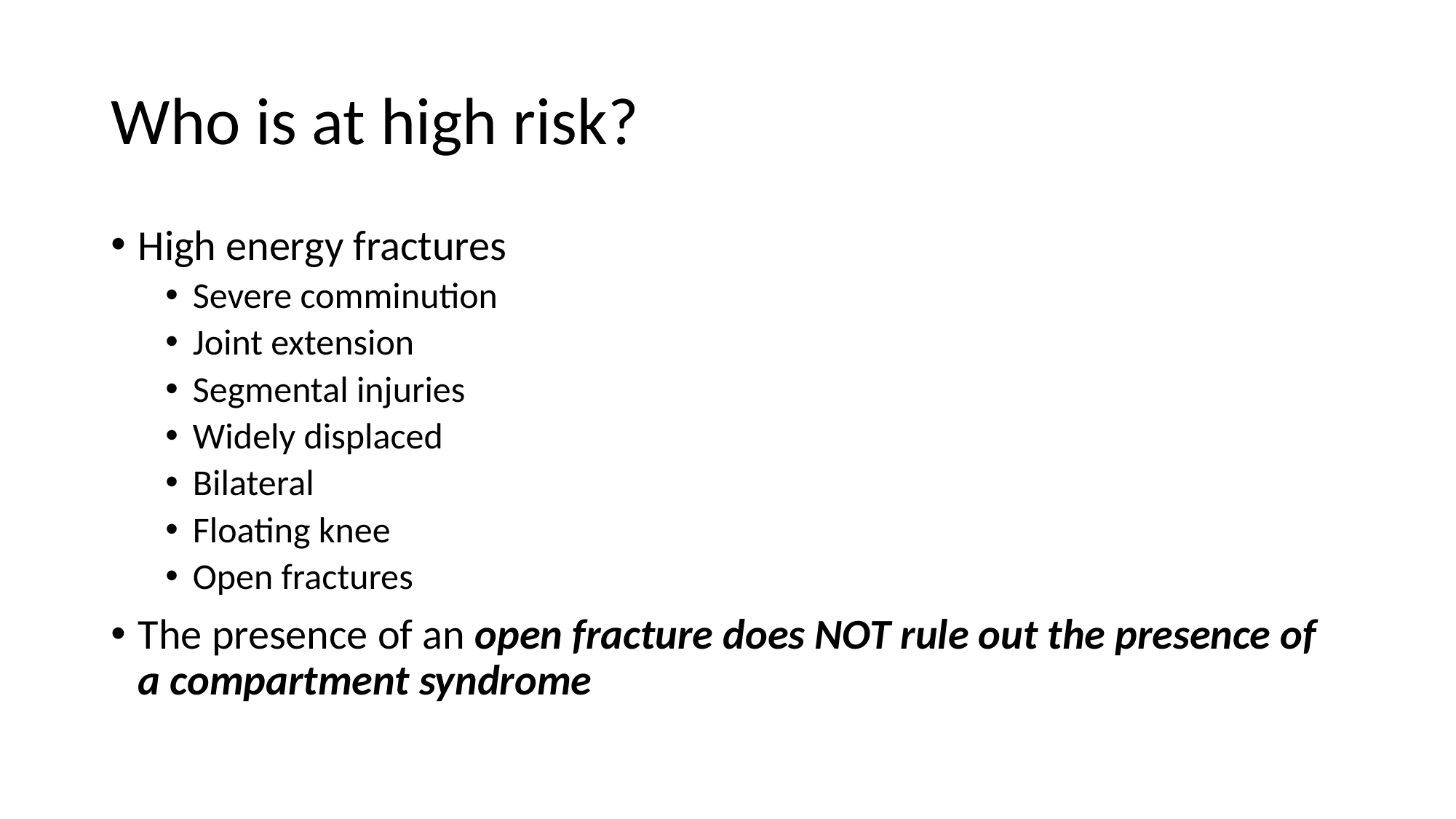

# Who is at high risk?
High energy fractures
Severe comminution
Joint extension
Segmental injuries
Widely displaced
Bilateral
Floating knee
Open fractures
The presence of an open fracture does NOT rule out the presence of a compartment syndrome